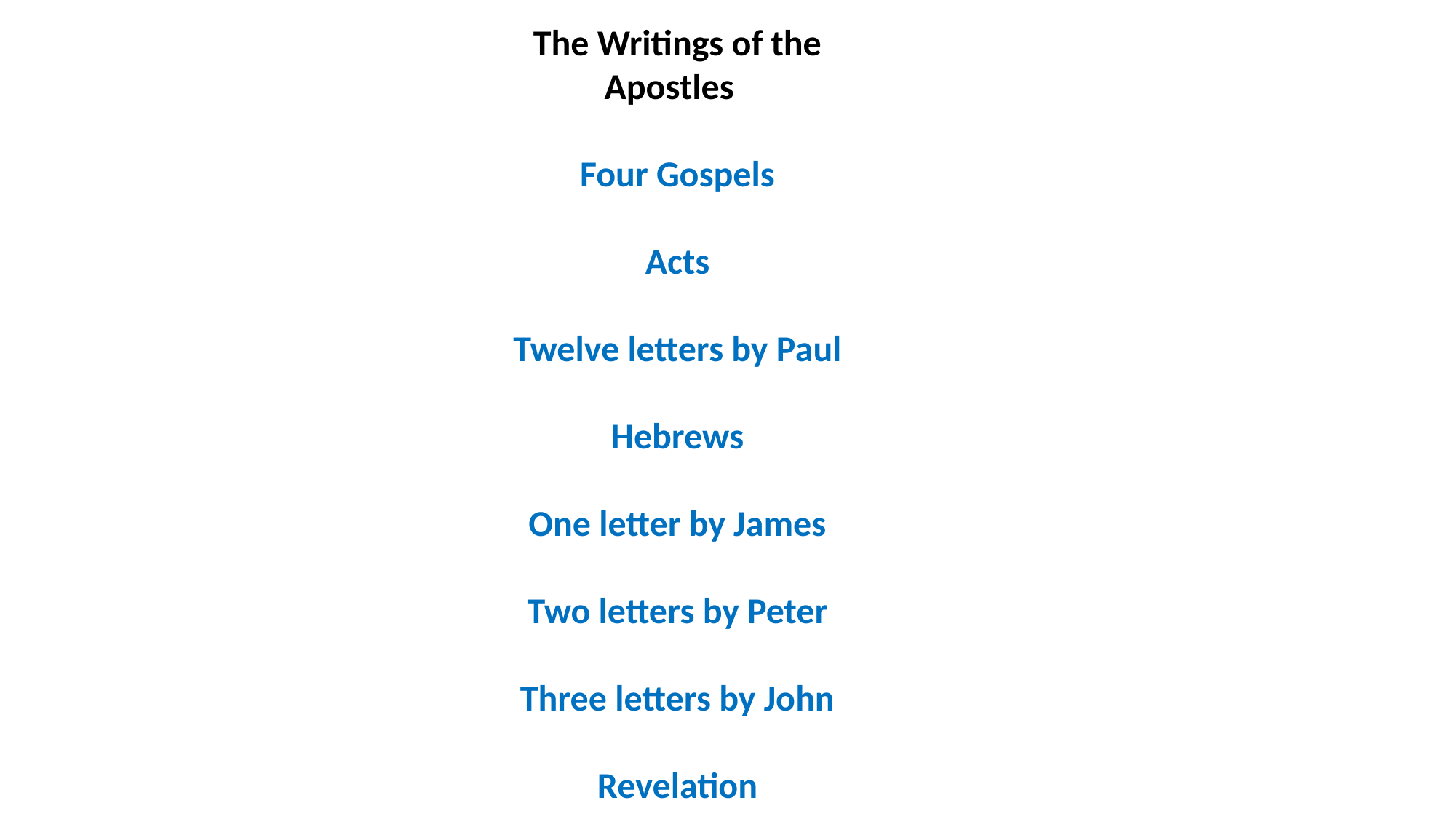

The Writings of the Apostles

Four Gospels

Acts

Twelve letters by Paul

Hebrews

One letter by James

Two letters by Peter

Three letters by John

Revelation